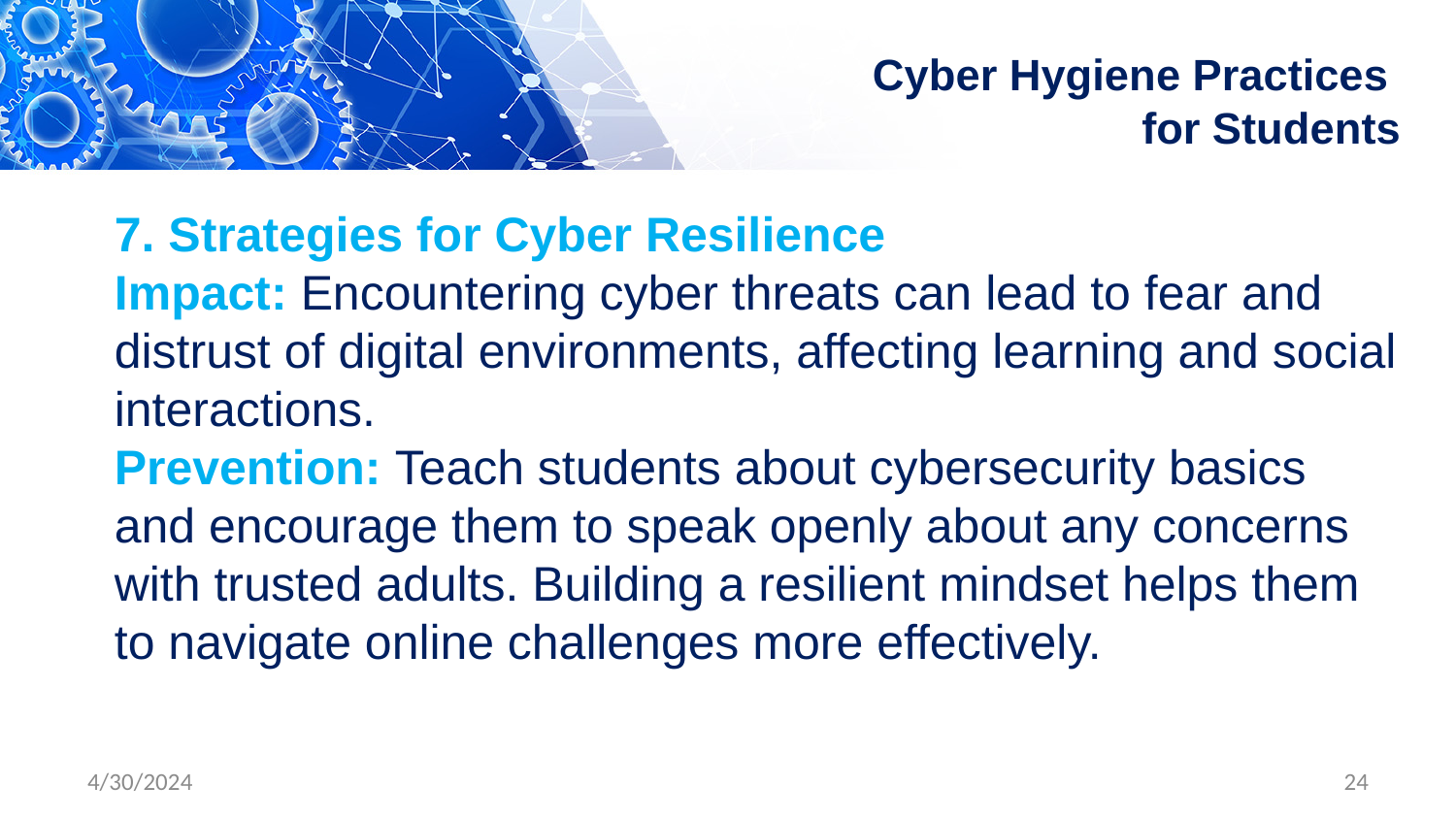

# Cyber Hygiene Practices for Students

7. Strategies for Cyber Resilience
Impact: Encountering cyber threats can lead to fear and distrust of digital environments, affecting learning and social interactions.
Prevention: Teach students about cybersecurity basics and encourage them to speak openly about any concerns with trusted adults. Building a resilient mindset helps them to navigate online challenges more effectively.
4/30/2024
24